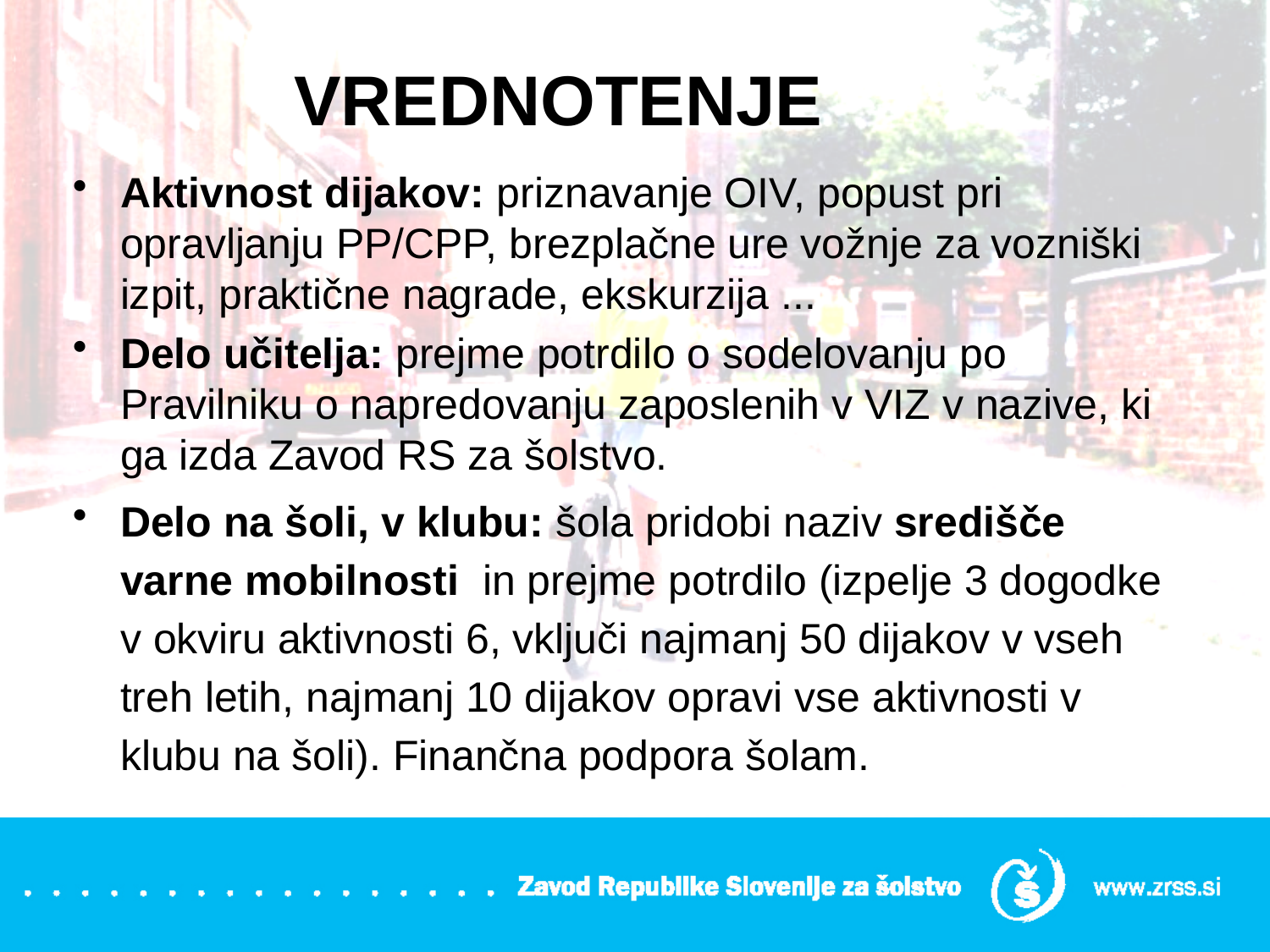

# VREDNOTENJE
Aktivnost dijakov: priznavanje OIV, popust pri opravljanju PP/CPP, brezplačne ure vožnje za vozniški izpit, praktične nagrade, ekskurzija ...
Delo učitelja: prejme potrdilo o sodelovanju po Pravilniku o napredovanju zaposlenih v VIZ v nazive, ki ga izda Zavod RS za šolstvo.
Delo na šoli, v klubu: šola pridobi naziv središče varne mobilnosti  in prejme potrdilo (izpelje 3 dogodke v okviru aktivnosti 6, vključi najmanj 50 dijakov v vseh treh letih, najmanj 10 dijakov opravi vse aktivnosti v klubu na šoli). Finančna podpora šolam.